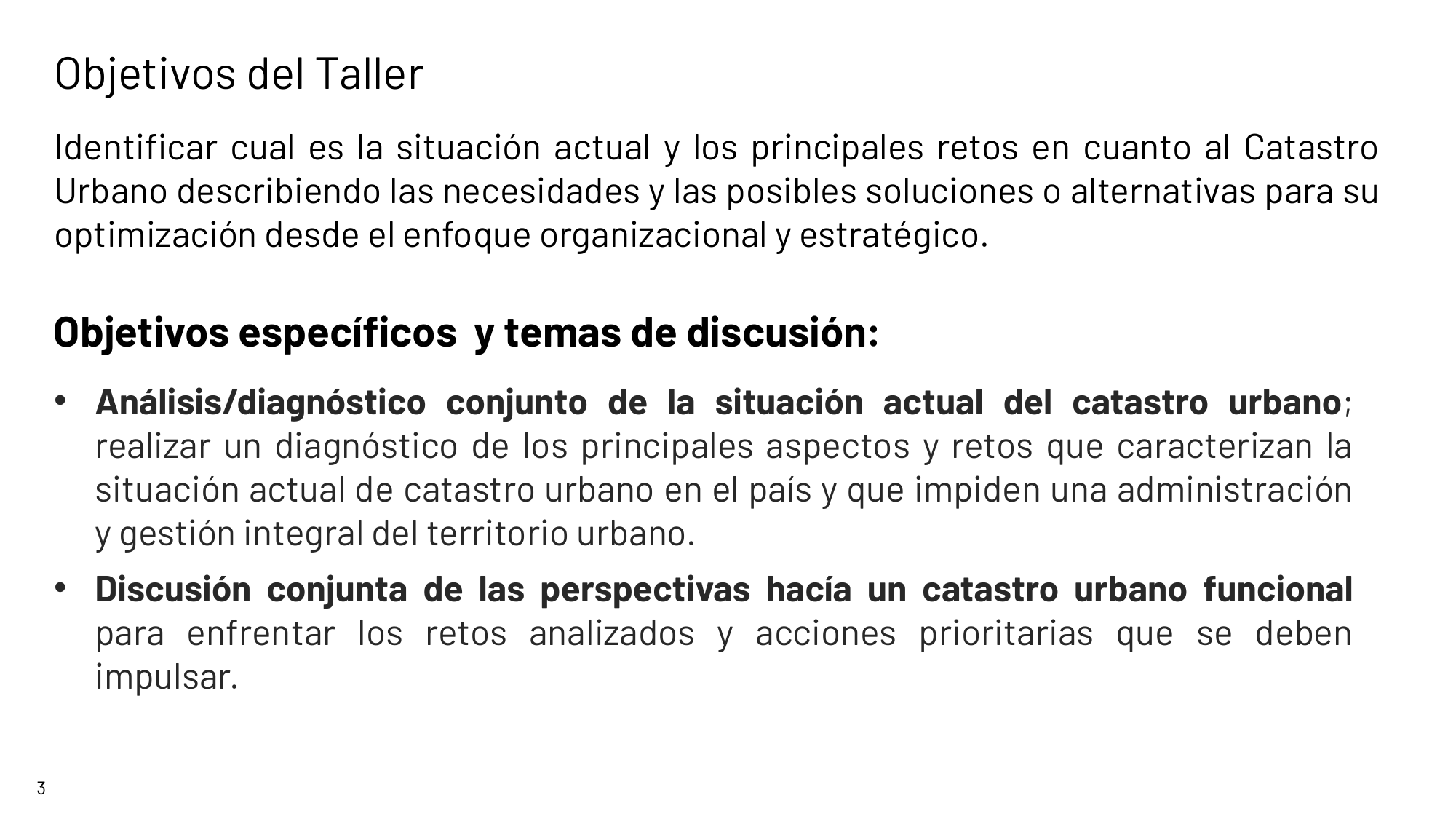

Objetivos del Taller
Identificar cual es la situación actual y los principales retos en cuanto al Catastro Urbano describiendo las necesidades y las posibles soluciones o alternativas para su optimización desde el enfoque organizacional y estratégico.
Objetivos específicos  y temas de discusión:
Análisis/diagnóstico conjunto de la situación actual del catastro urbano; realizar un diagnóstico de los principales aspectos y retos que caracterizan la situación actual de catastro urbano en el país y que impiden una administración y gestión integral del territorio urbano.
Discusión conjunta de las perspectivas hacía un catastro urbano funcional para enfrentar los retos analizados y acciones prioritarias que se deben impulsar.
3